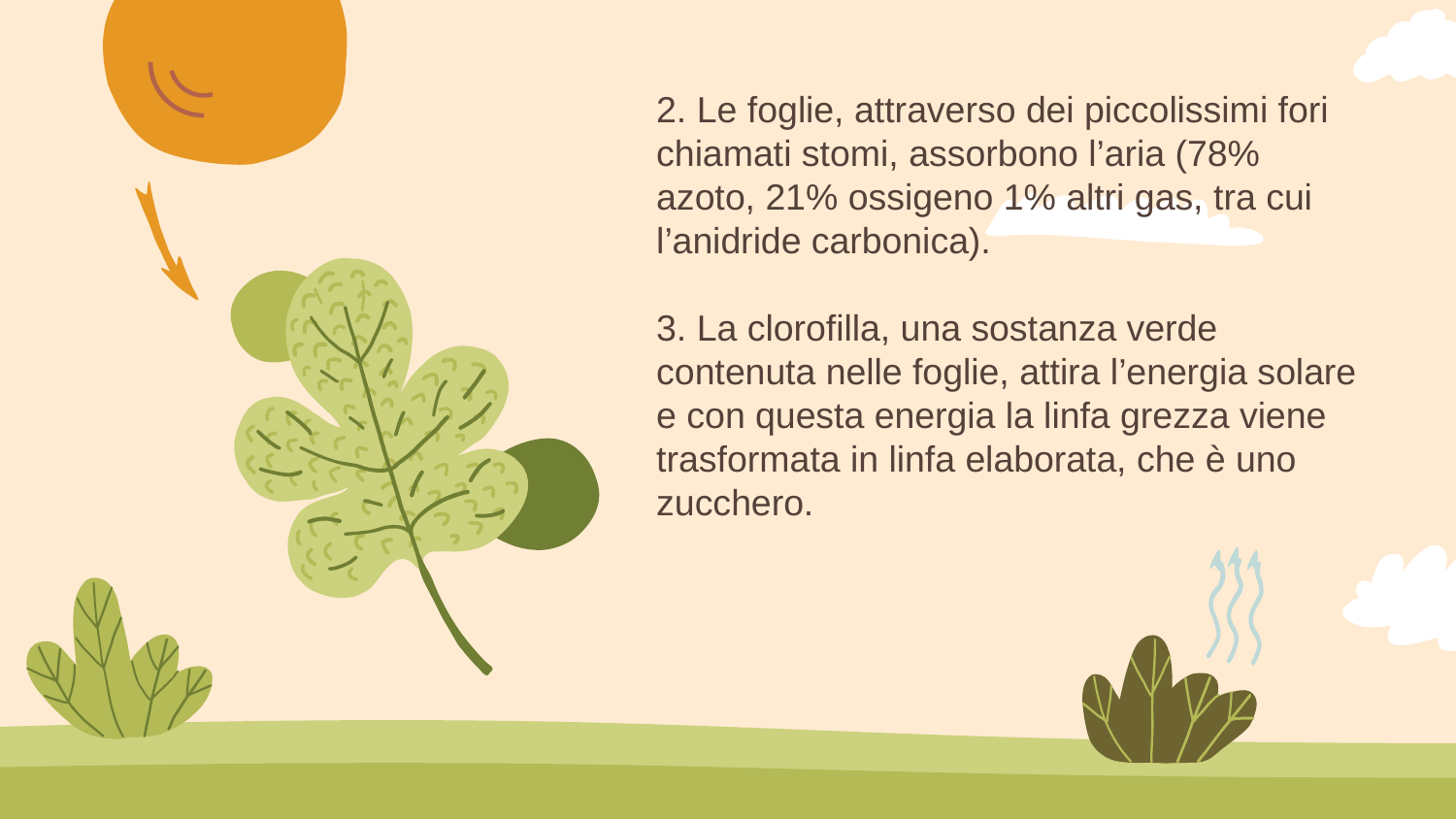

2. Le foglie, attraverso dei piccolissimi fori chiamati stomi, assorbono l’aria (78% azoto, 21% ossigeno 1% altri gas, tra cui l’anidride carbonica).

3. La clorofilla, una sostanza verde contenuta nelle foglie, attira l’energia solare e con questa energia la linfa grezza viene trasformata in linfa elaborata, che è uno zucchero.